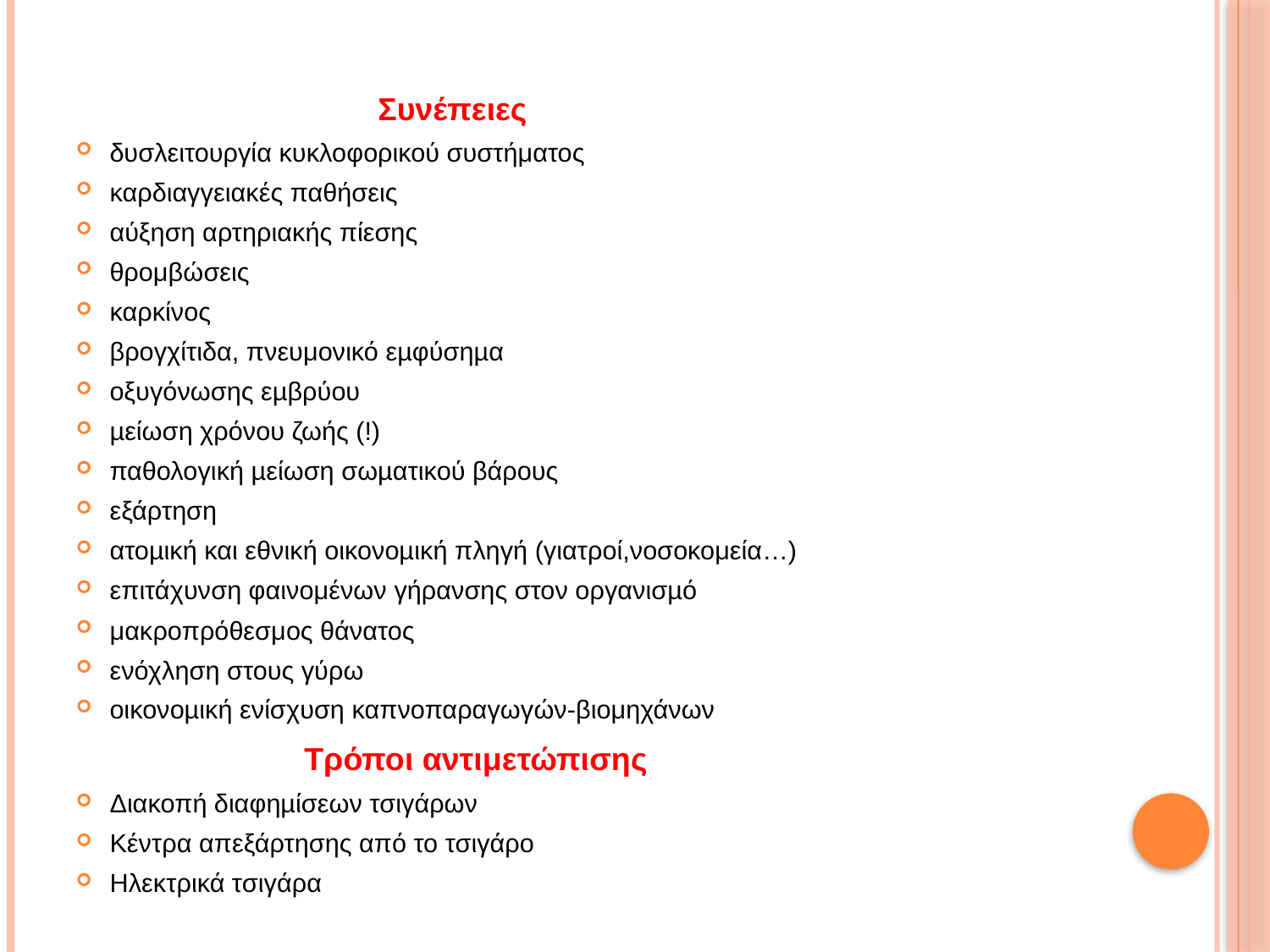

Συνέπειες
δυσλειτουργία κυκλοφορικού συστήματος
καρδιαγγειακές παθήσεις
αύξηση αρτηριακής πίεσης
θρομβώσεις
καρκίνος
βρογχίτιδα, πνευμονικό εµφύσηµα
οξυγόνωσης εµβρύου
µείωση χρόνου ζωής (!)
παθολογική µείωση σωµατικού βάρους
εξάρτηση
ατοµική και εθνική οικονοµική πληγή (γιατροί,νοσοκομεία…)
επιτάχυνση φαινομένων γήρανσης στον οργανισµό
μακροπρόθεσμος θάνατος
ενόχληση στους γύρω
οικονοµική ενίσχυση καπνοπαραγωγών-βιομηχάνων
                      Τρόποι αντιμετώπισης
Διακοπή διαφηµίσεων τσιγάρων
Κέντρα απεξάρτησης από το τσιγάρο
Ηλεκτρικά τσιγάρα